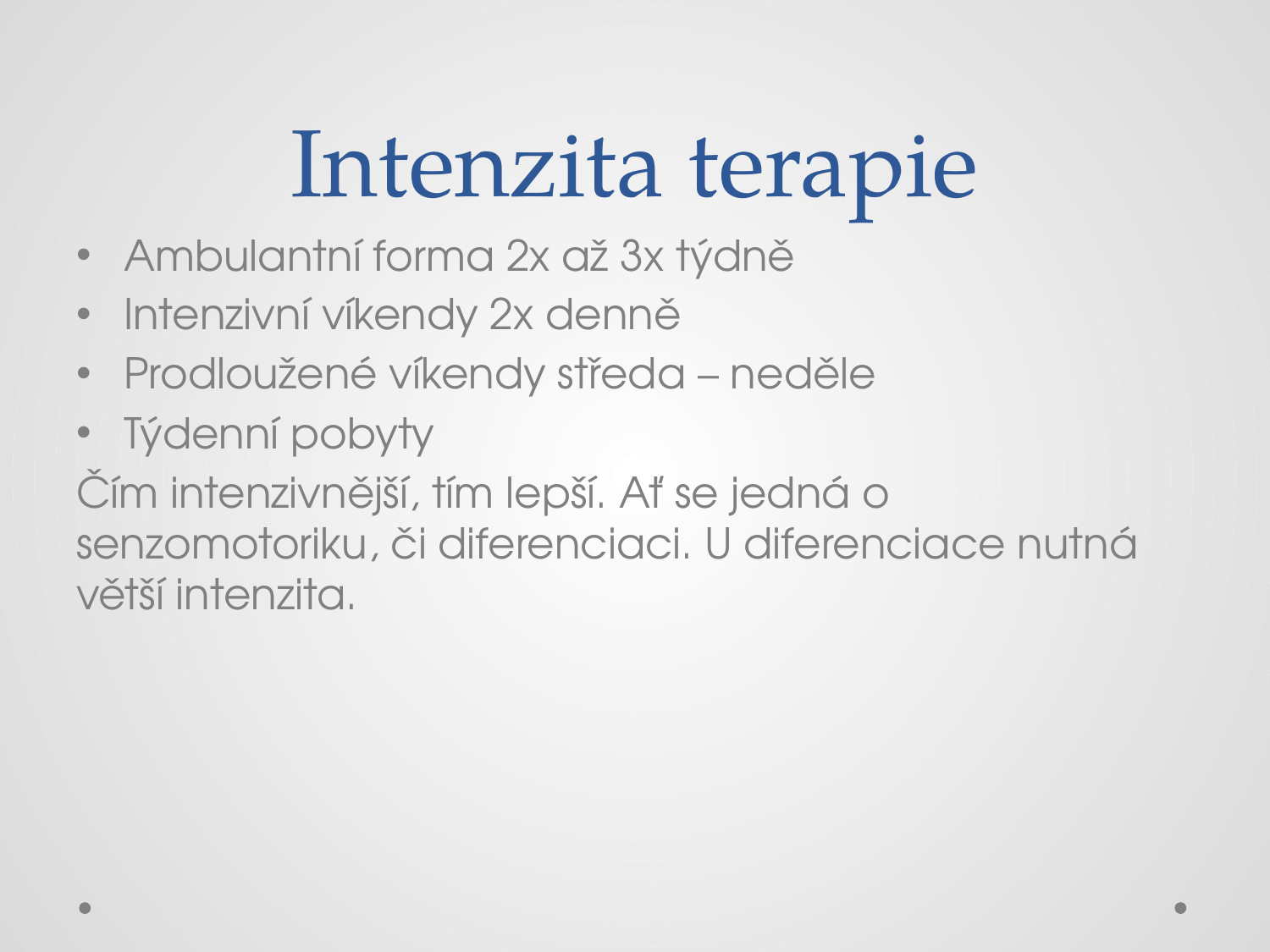

# Intenzita terapie
Ambulantní forma 2x až 3x týdně
Intenzivní víkendy 2x denně
Prodloužené víkendy středa – neděle
Týdenní pobyty
Čím intenzivnější, tím lepší. Ať se jedná o senzomotoriku, či diferenciaci. U diferenciace nutná větší intenzita.